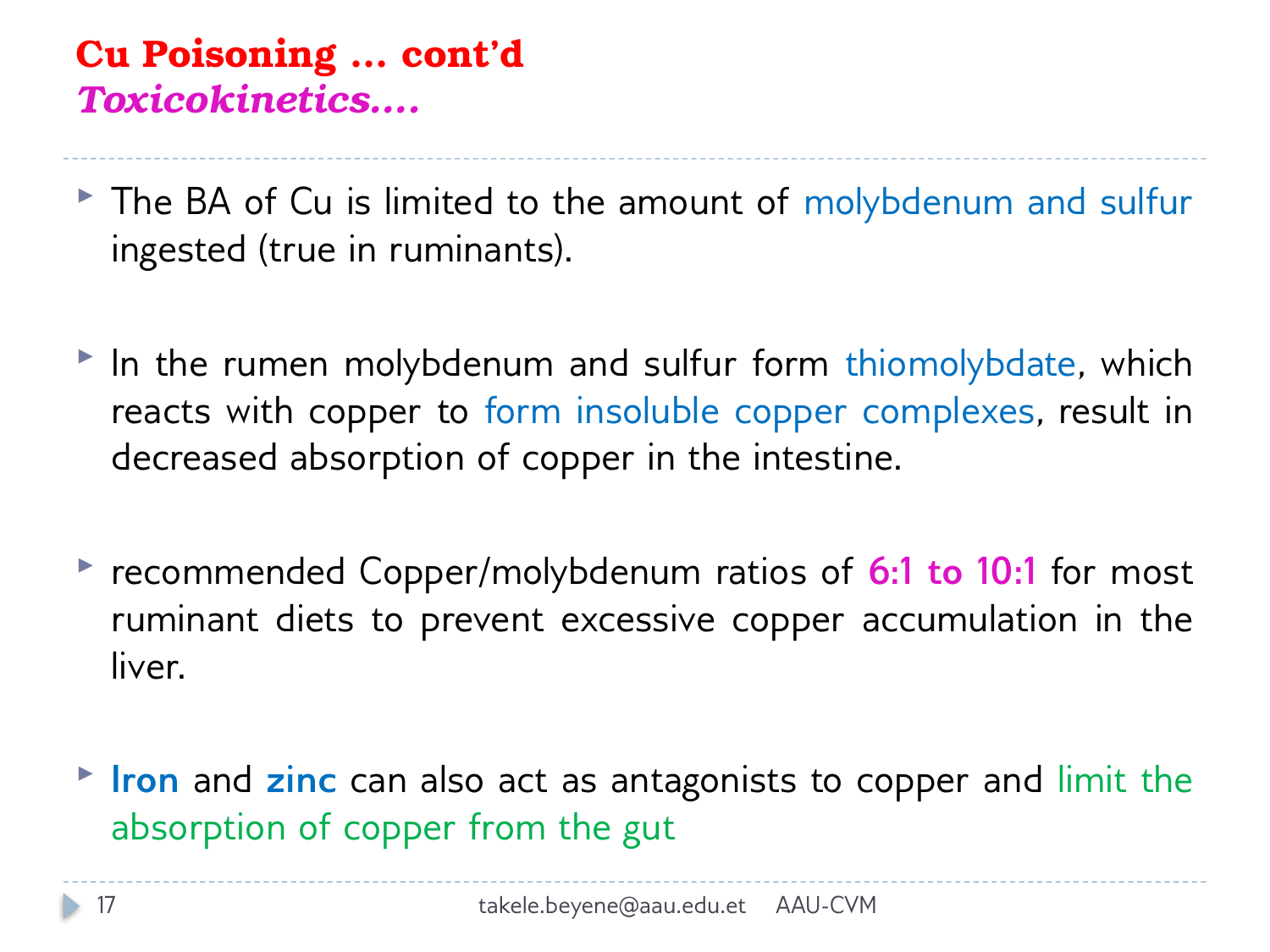

# Cu Poisoning … cont’d Toxicokinetics….
The BA of Cu is limited to the amount of molybdenum and sulfur ingested (true in ruminants).

In the rumen molybdenum and sulfur form thiomolybdate, which reacts with copper to form insoluble copper complexes, result in decreased absorption of copper in the intestine.

recommended Copper/molybdenum ratios of 6:1 to 10:1 for most ruminant diets to prevent excessive copper accumulation in the liver.

Iron and zinc can also act as antagonists to copper and limit the absorption of copper from the gut

17
takele.beyene@aau.edu.et    AAU-CVM